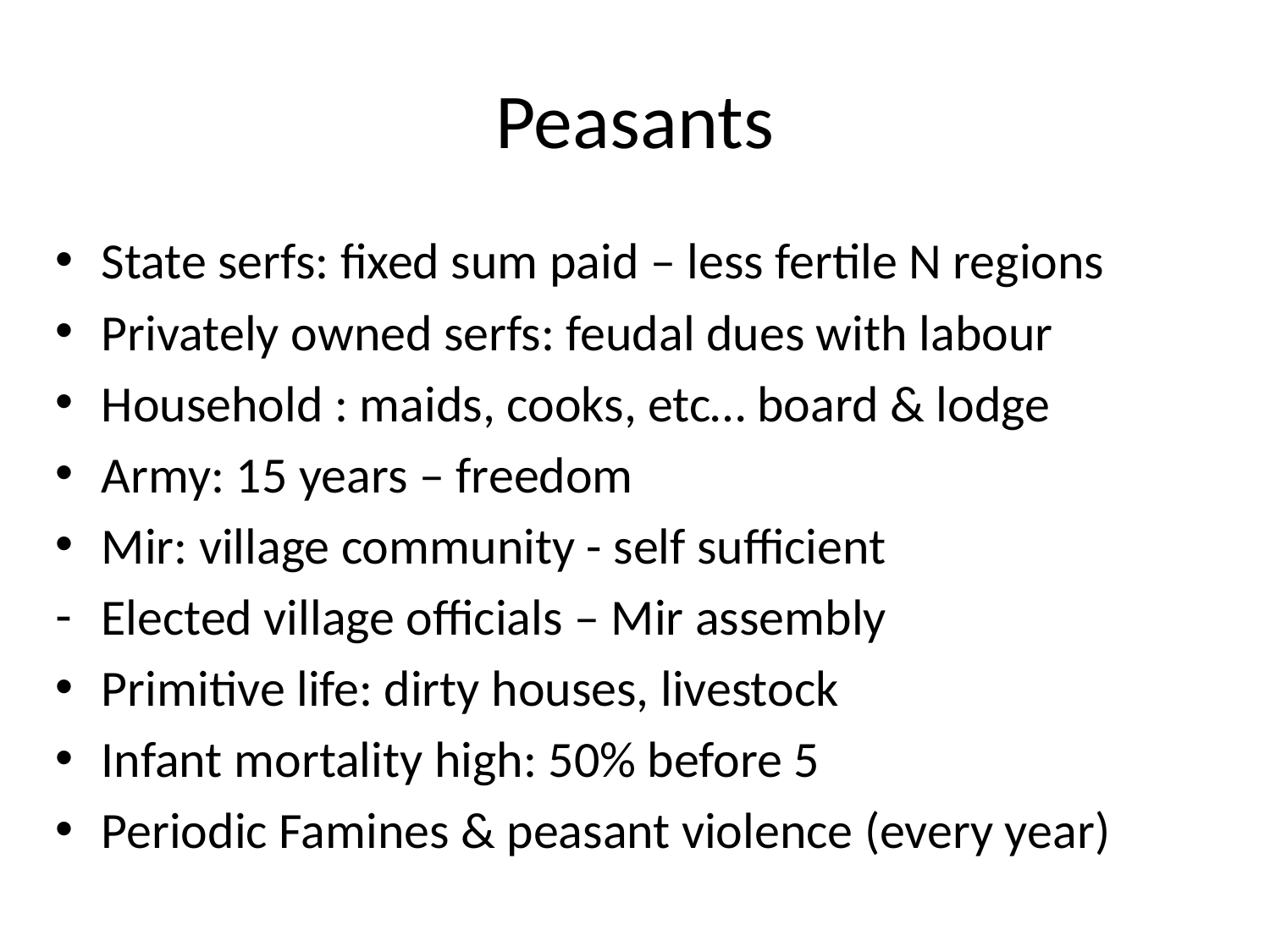

# Peasants
State serfs: fixed sum paid – less fertile N regions
Privately owned serfs: feudal dues with labour
Household : maids, cooks, etc… board & lodge
Army: 15 years – freedom
Mir: village community - self sufficient
Elected village officials – Mir assembly
Primitive life: dirty houses, livestock
Infant mortality high: 50% before 5
Periodic Famines & peasant violence (every year)